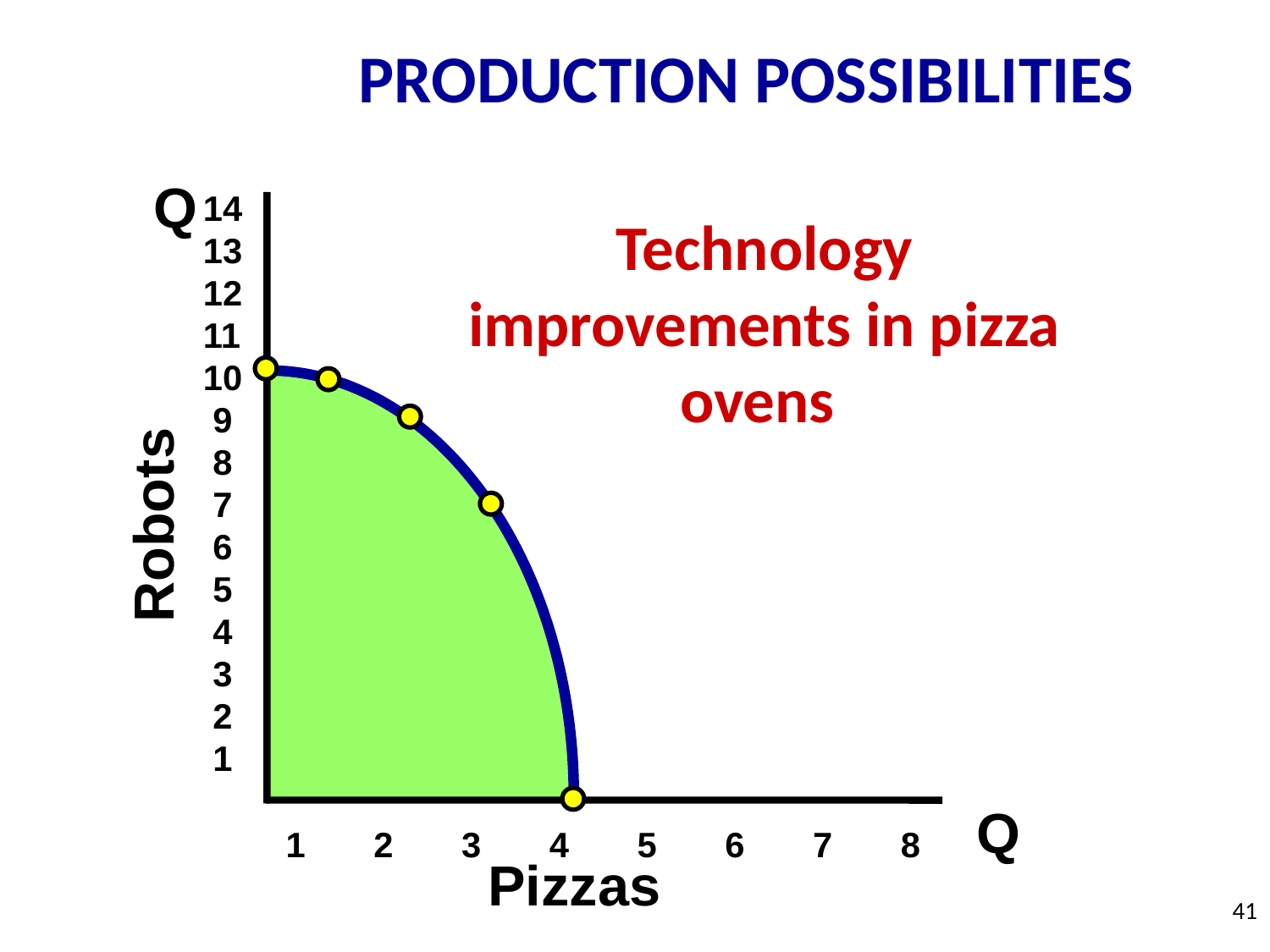

PRODUCTION POSSIBILITIES
Q
14
13
12
11
10
 9
 8
 7
 6
 5
 4
 3
 2
 1

Technology improvements in pizza ovens

Robots

Q
 1       2       3       4       5       6       7       8
Pizzas
41